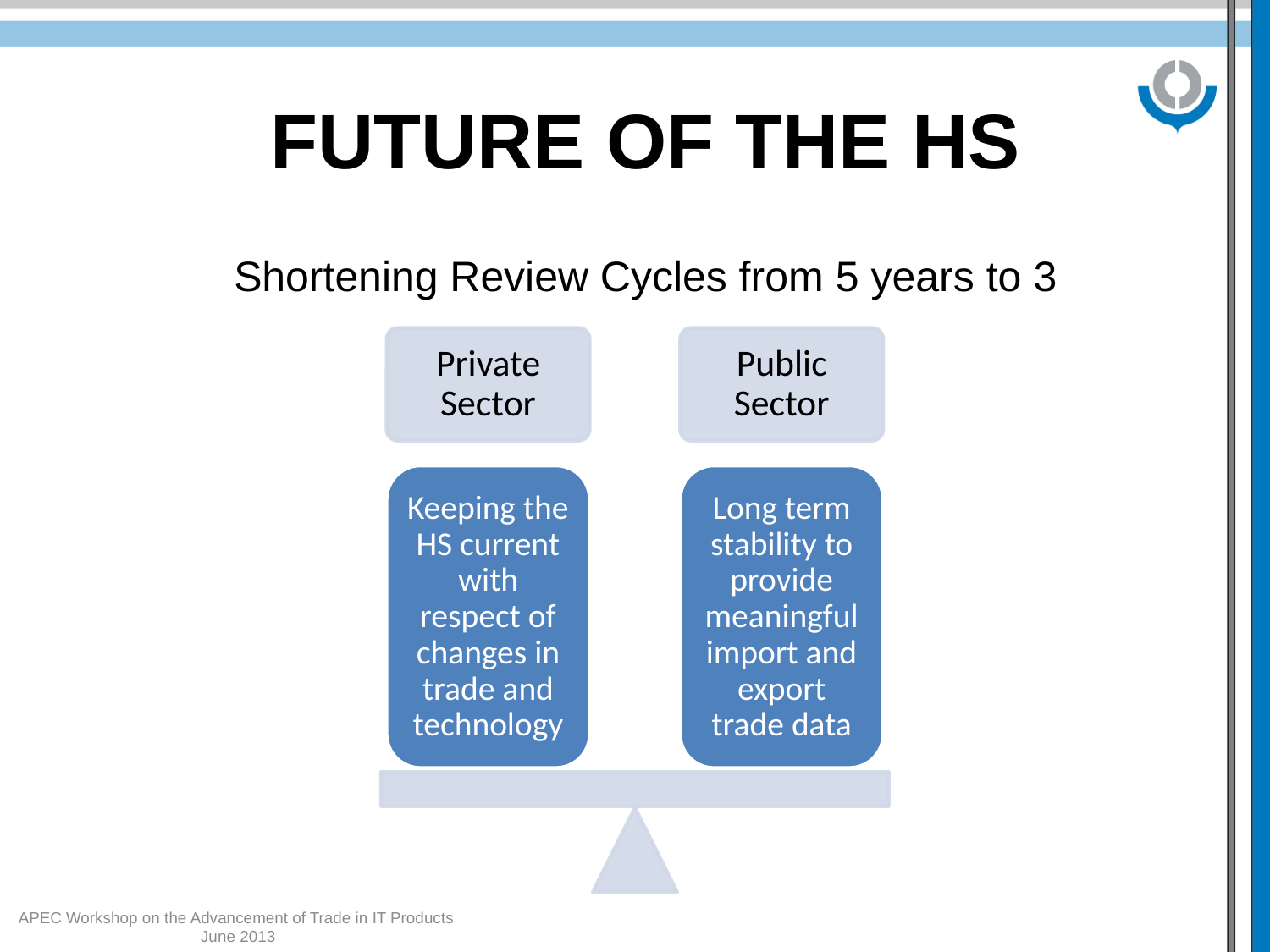

Future of the hs
Shortening Review Cycles from 5 years to 3

Private Sector
Public Sector
Keeping the HS current with respect of changes in trade and technology
Long term stability to provide meaningful import and export trade data
APEC Workshop on the Advancement of Trade in IT Products  June 2013